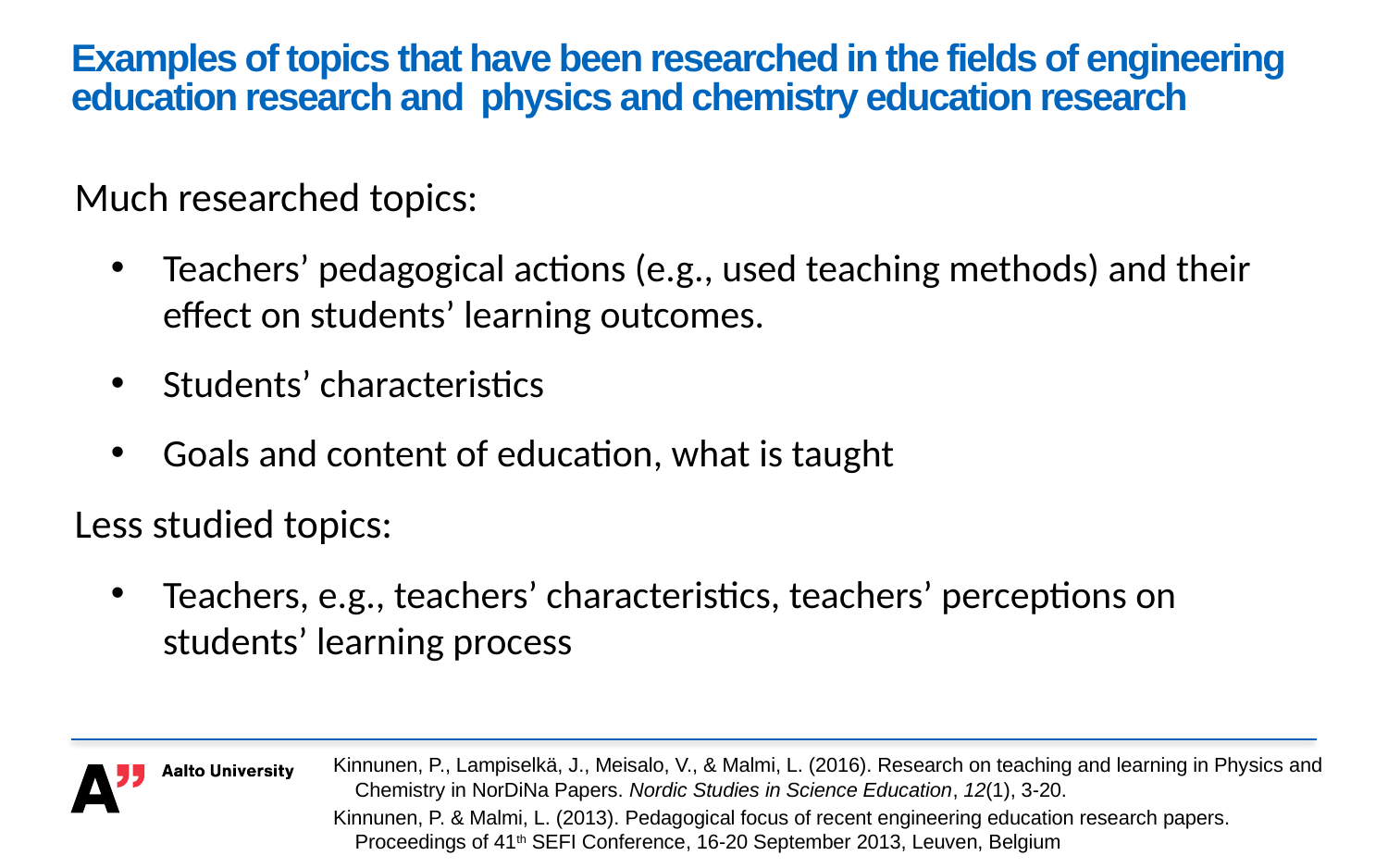

# Examples of topics that have been researched in the fields of engineering education research and  physics and chemistry education research
Much researched topics:
Teachers’ pedagogical actions (e.g., used teaching methods) and their effect on students’ learning outcomes.
Students’ characteristics
Goals and content of education, what is taught
Less studied topics:
Teachers, e.g., teachers’ characteristics, teachers’ perceptions on students’ learning process

Kinnunen, P., Lampiselkä, J., Meisalo, V., & Malmi, L. (2016). Research on teaching and learning in Physics and Chemistry in NorDiNa Papers. Nordic Studies in Science Education, 12(1), 3-20.
Kinnunen, P. & Malmi, L. (2013). Pedagogical focus of recent engineering education research papers. Proceedings of 41th SEFI Conference, 16-20 September 2013, Leuven, Belgium
7.3.2018
19